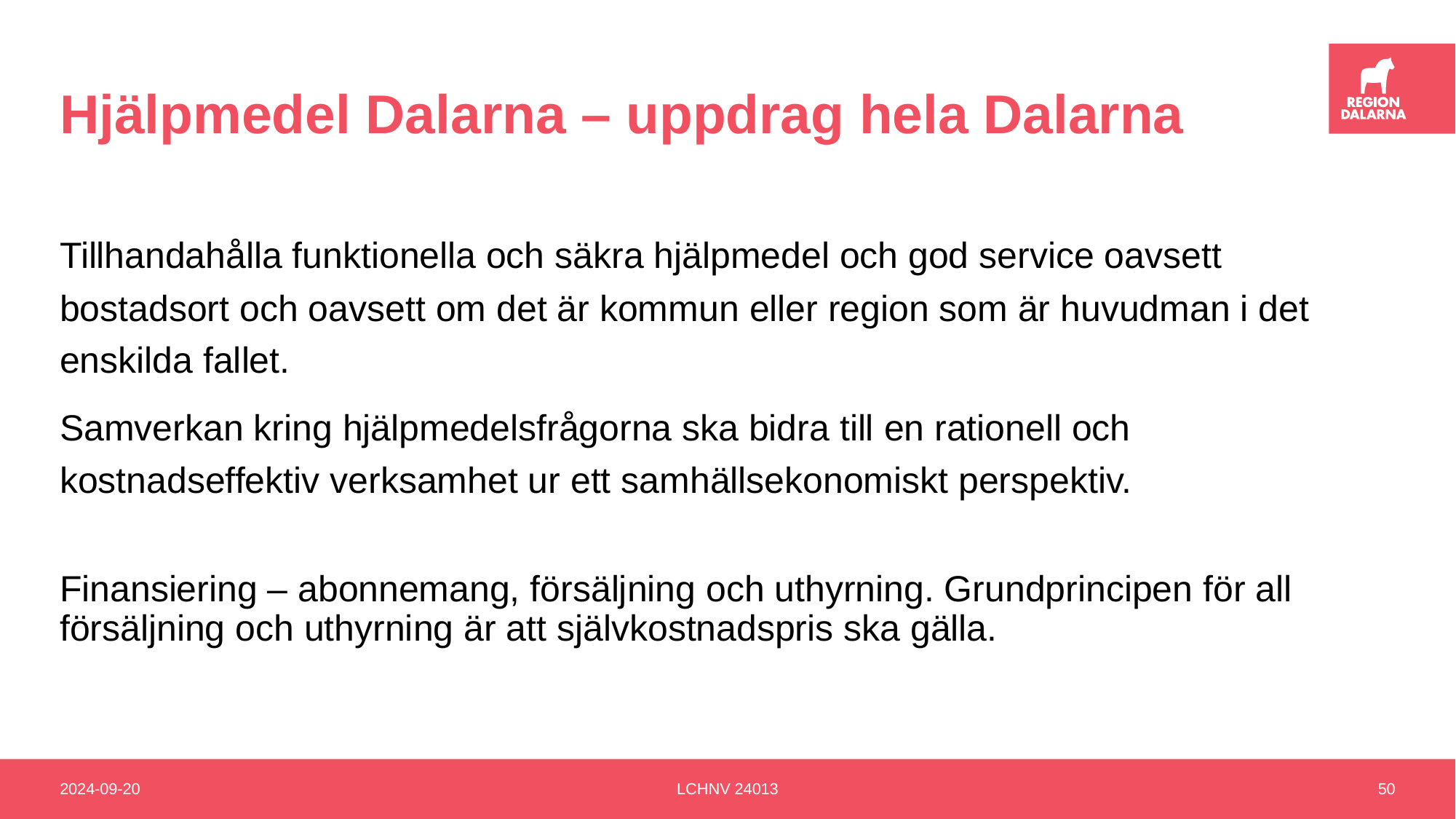

# Hjälpmedel Dalarna – uppdrag hela Dalarna
Tillhandahålla funktionella och säkra hjälpmedel och god service oavsett bostadsort och oavsett om det är kommun eller region som är huvudman i det enskilda fallet.
Samverkan kring hjälpmedelsfrågorna ska bidra till en rationell och kostnadseffektiv verksamhet ur ett samhällsekonomiskt perspektiv.

Finansiering – abonnemang, försäljning och uthyrning. Grundprincipen för all försäljning och uthyrning är att självkostnadspris ska gälla.

2024-09-20
LCHNV 24013
50